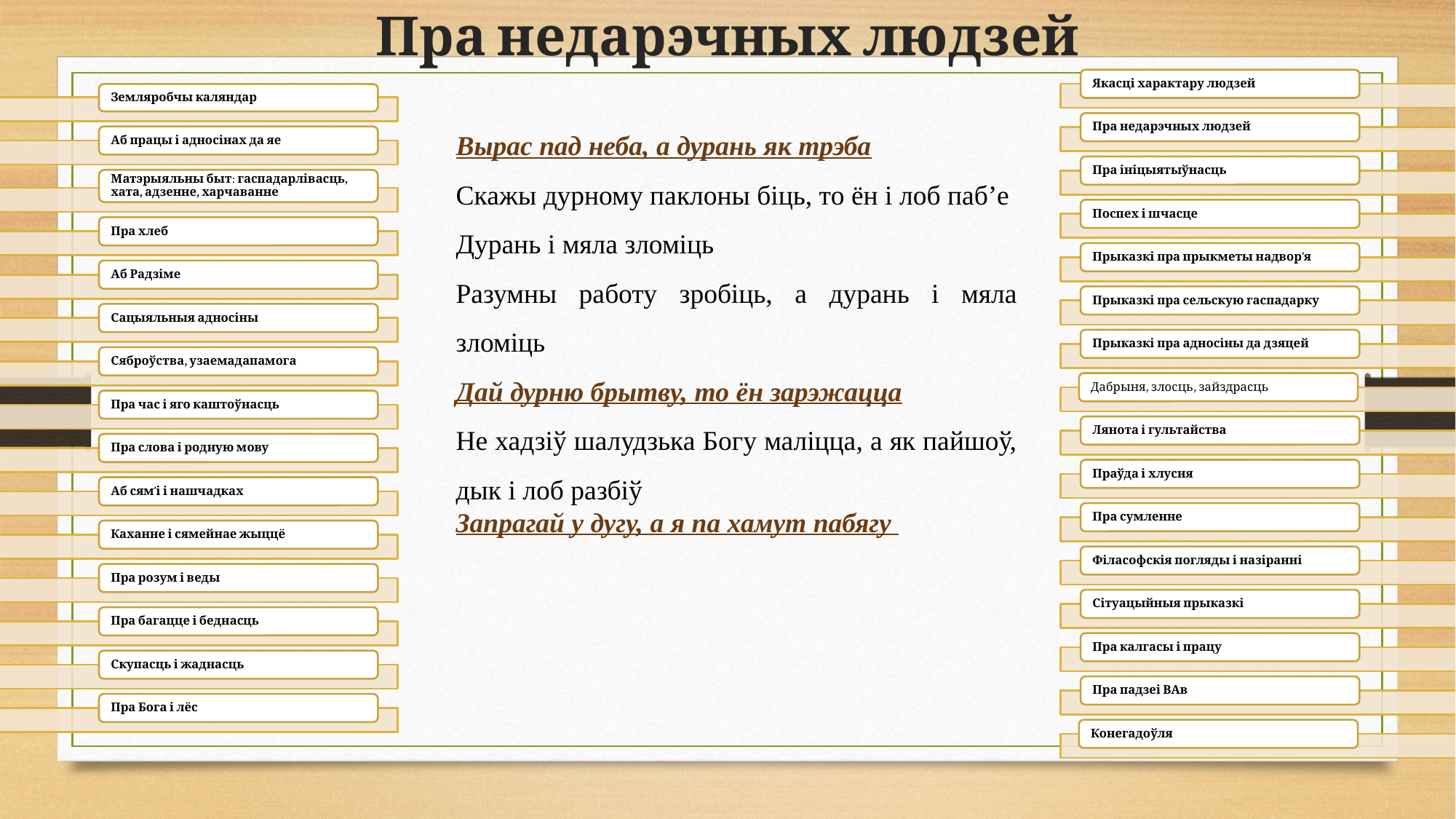

# Пра недарэчных людзей
Земляробчы каляндар
Аб працы і адносінах да яе
Матэрыяльны быт: гаспадарлівасць, хата, адзенне, харчаванне
Пра хлеб
Аб Радзіме
Сацыяльныя адносіны
Сяброўства, узаемадапамога
Пра час і яго каштоўнасць
Пра слова і родную мову
Аб сям’і і нашчадках
Каханне і сямейнае жыццё
Пра розум і веды
Пра багацце і беднасць
Скупасць і жаднасць
Пра Бога і лёс
Якасці характару людзей
Пра недарэчных людзей
Пра ініцыятыўнасць
Поспех і шчасце
Прыказкі пра прыкметы надвор’я
Прыказкі пра сельскую гаспадарку
Прыказкі пра адносіны да дзяцей
Дабрыня, злосць, зайздрасць
Лянота і гультайства
Праўда і хлусня
Пра сумленне
Філасофскія погляды і назіранні
Сітуацыйныя прыказкі
Пра калгасы і працу
Пра падзеі ВАв
Конегадоўля
Вырас пад неба, а дурань як трэба
Скажы дурному паклоны біць, то ён і лоб паб’е
Дурань і мяла зломіць
Разумны работу зробіць, а дурань і мяла зломіць
Дай дурню брытву, то ён зарэжацца
Не хадзіў шалудзька Богу маліцца, а як пайшоў, дык і лоб разбіў
Запрагай у дугу, а я па хамут пабягу